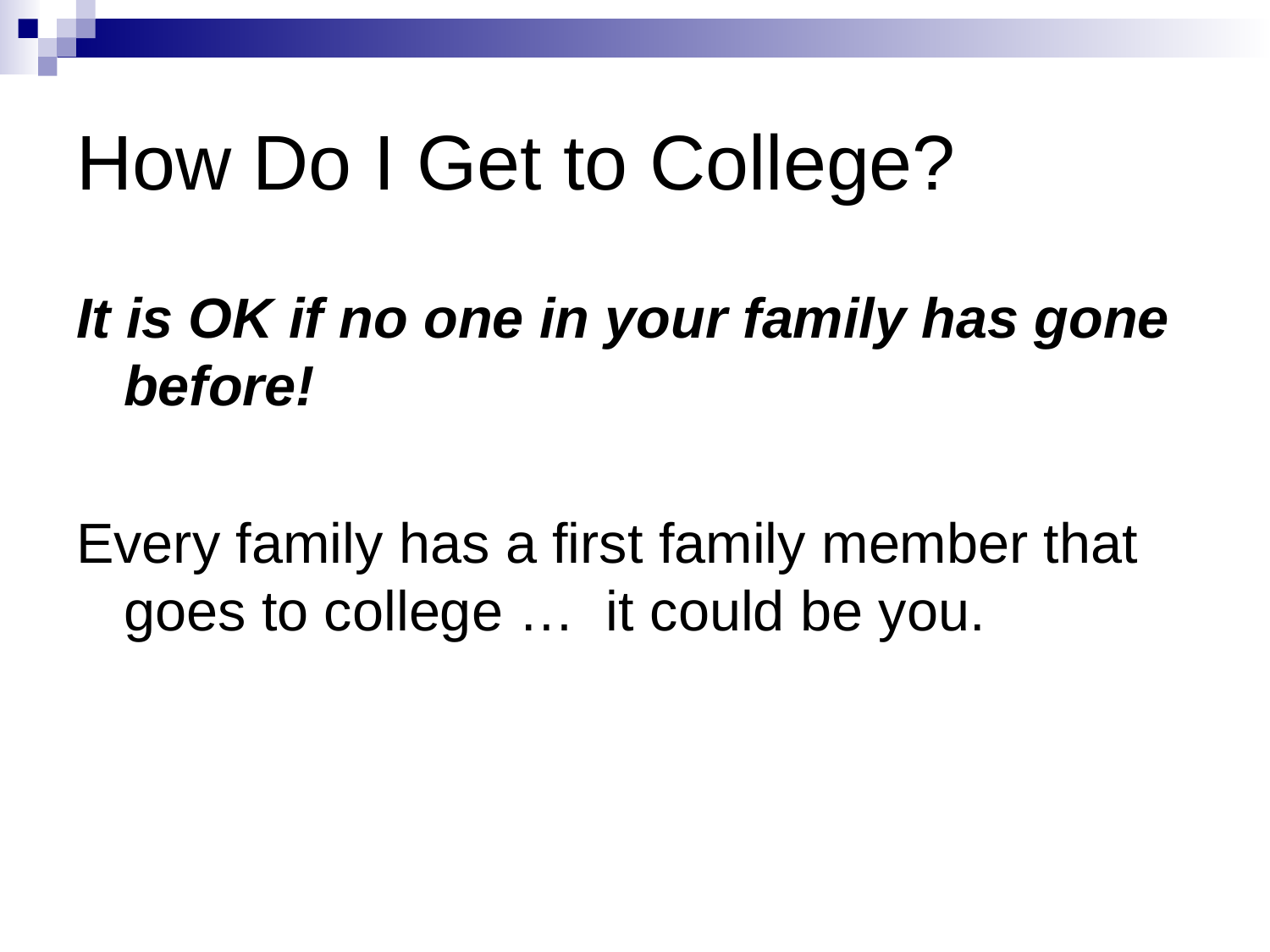

# How Do I Get to College?
It is OK if no one in your family has gone before!

Every family has a first family member that goes to college …  it could be you.